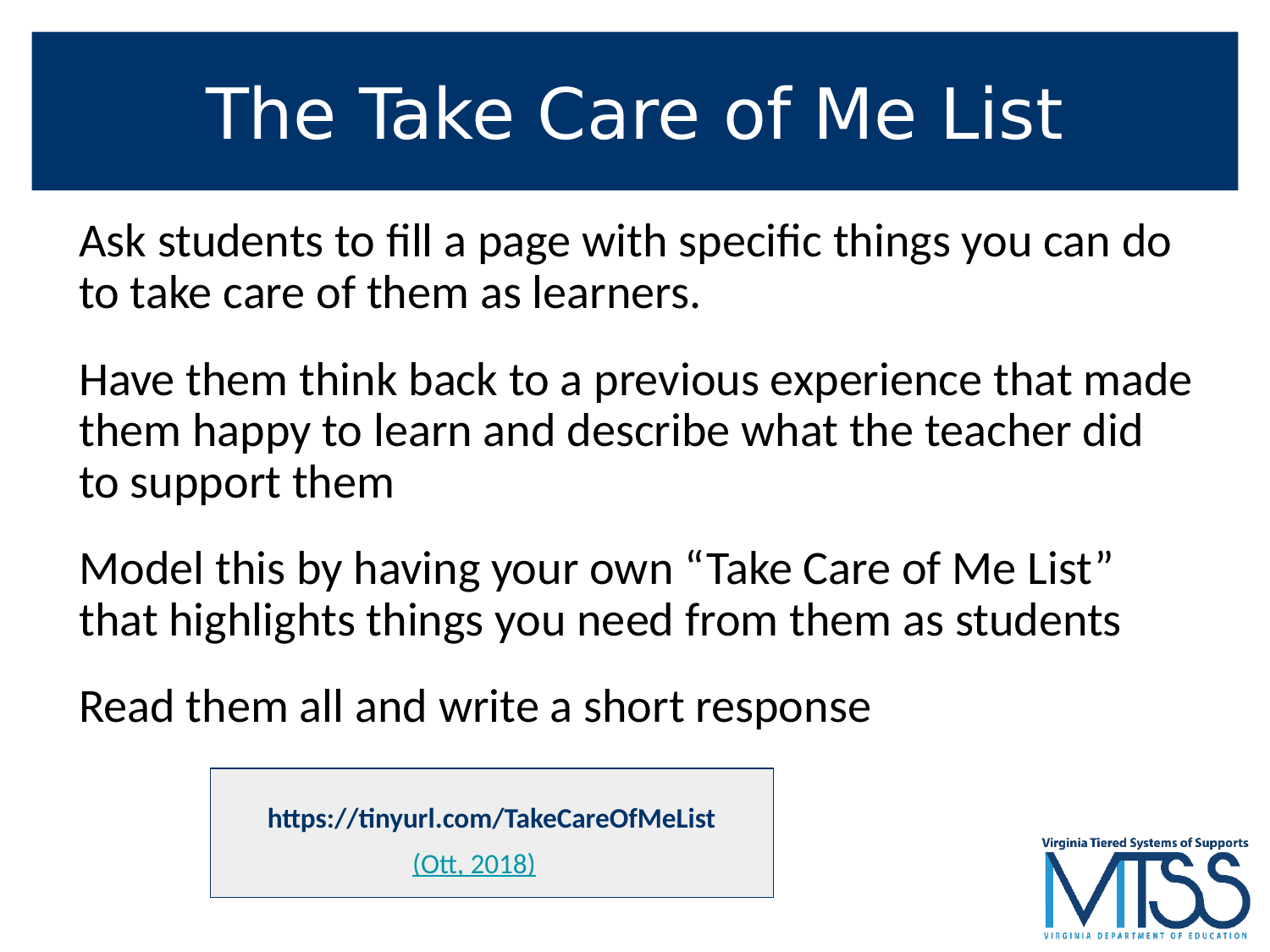

# The Take Care of Me List
Ask students to fill a page with specific things you can do to take care of them as learners.
Have them think back to a previous experience that made them happy to learn and describe what the teacher did to support them
Model this by having your own “Take Care of Me List” that highlights things you need from them as students
Read them all and write a short response

https://tinyurl.com/TakeCareOfMeList
(Ott, 2018)